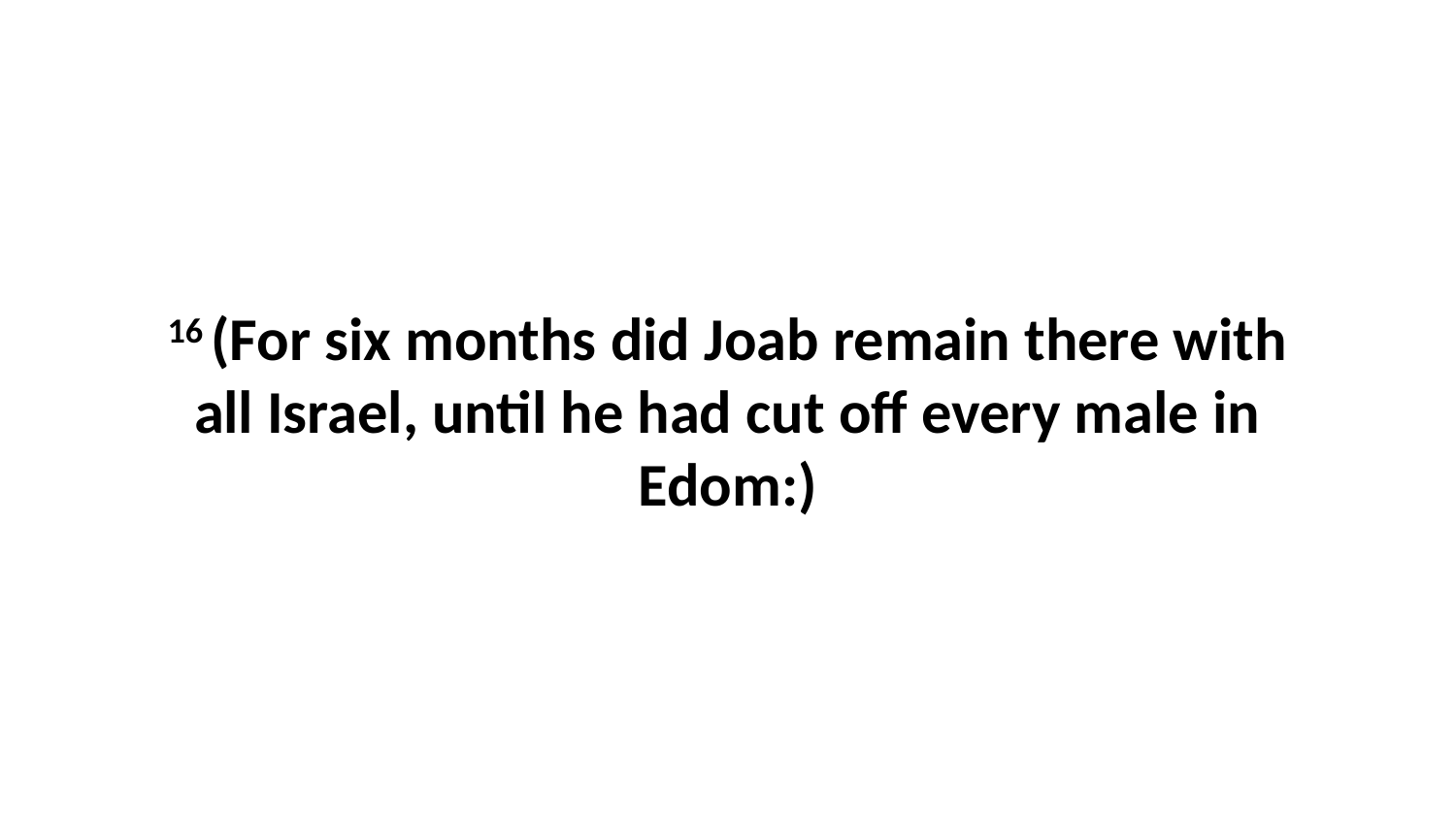

16 (For six months did Joab remain there with all Israel, until he had cut off every male in Edom:)